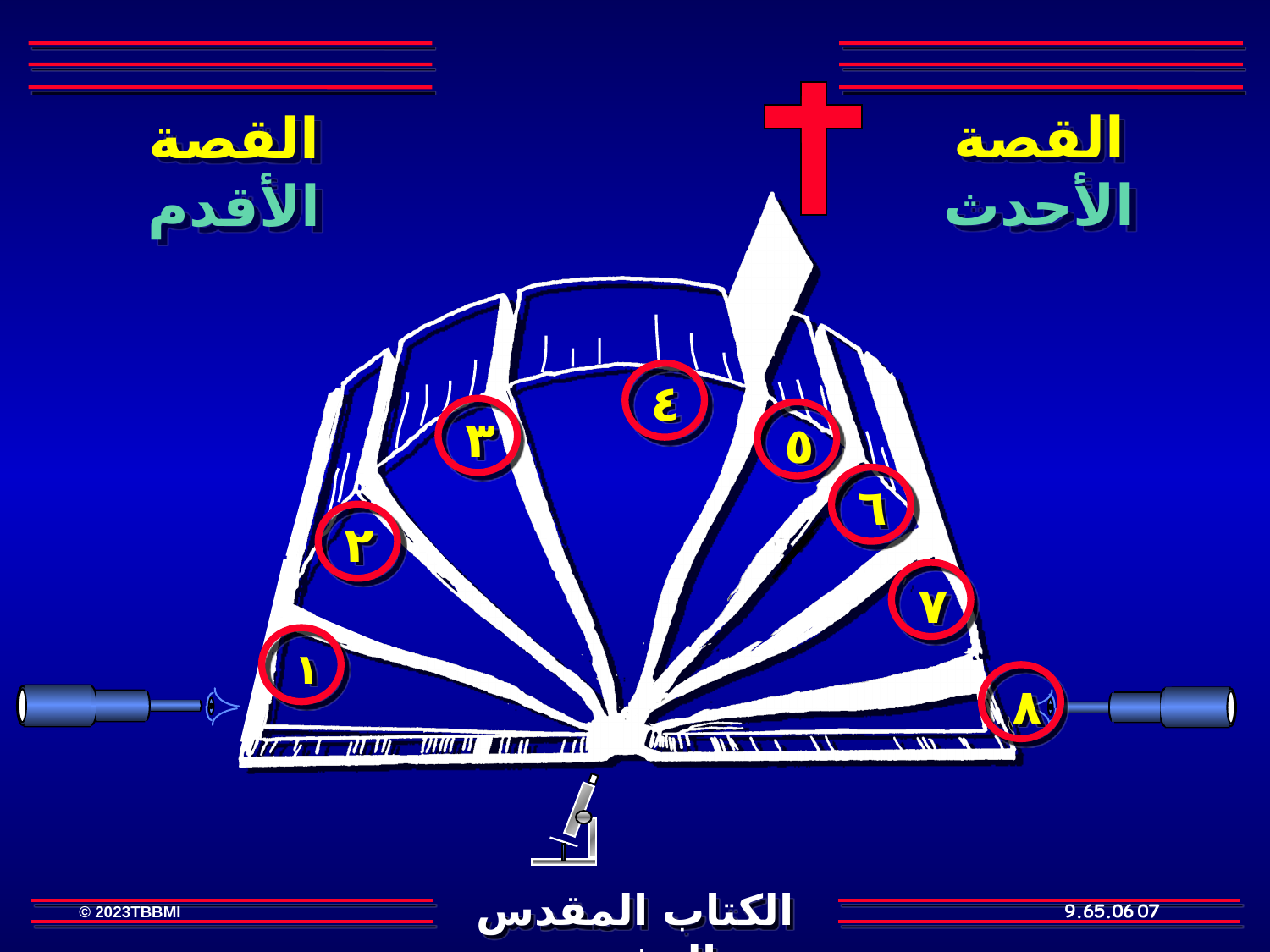

القصة
الأحدث
القصة
الأقدم

٤

٣
٥

٦

٢

٧

١

٨
07